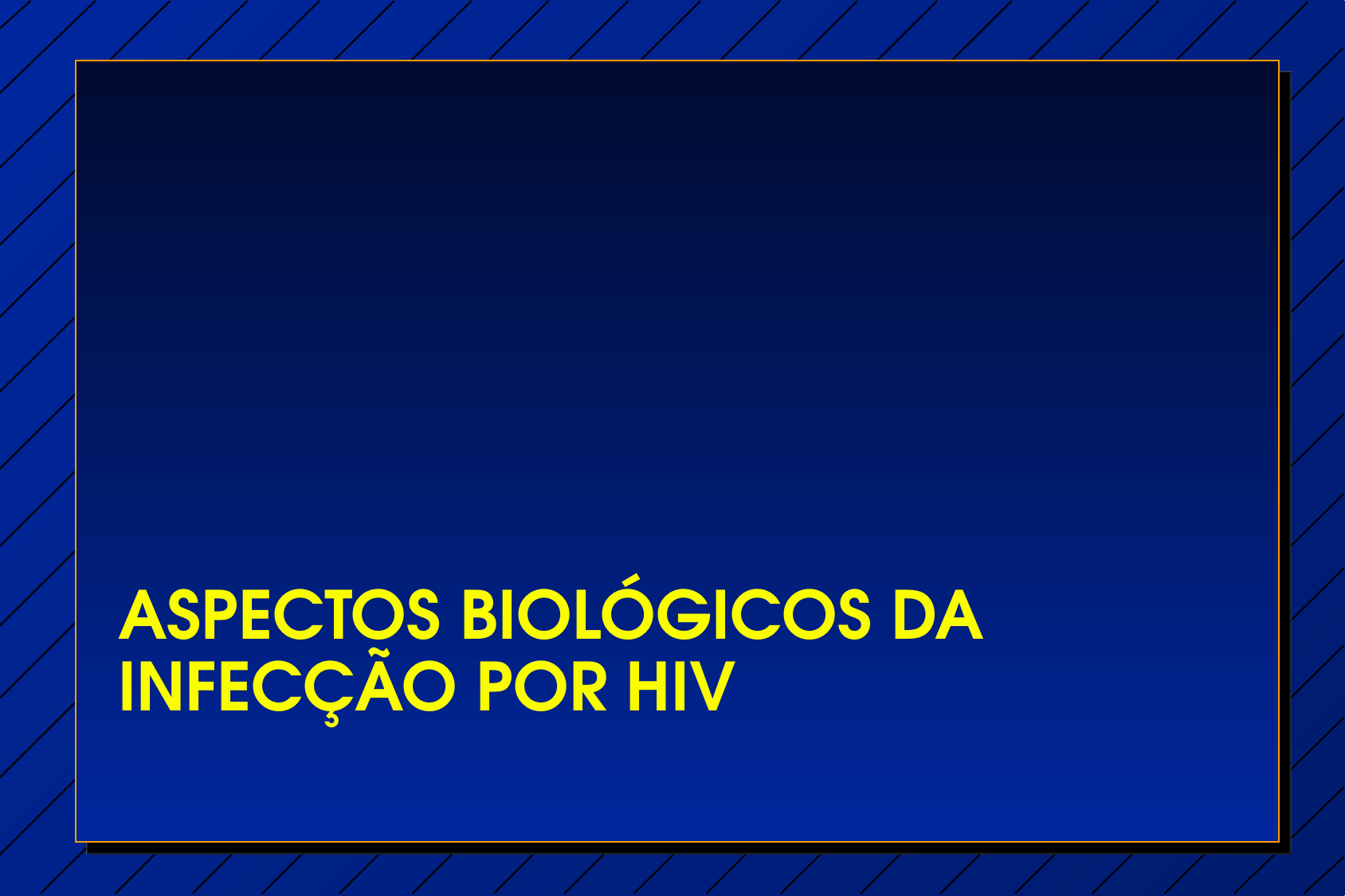

# Aspectos biológicos da infecção por hiv